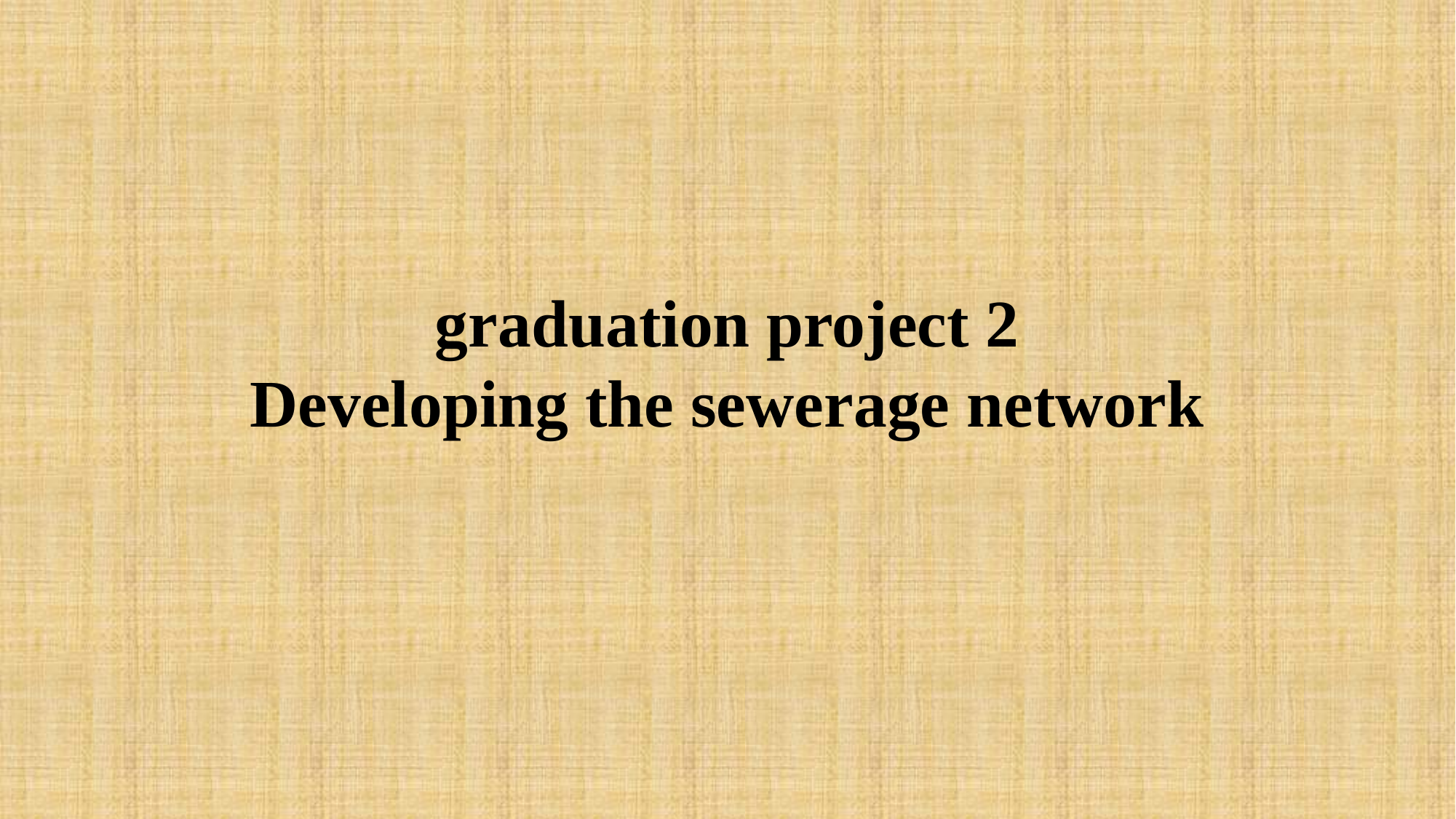

# graduation project 2 Developing the sewerage network